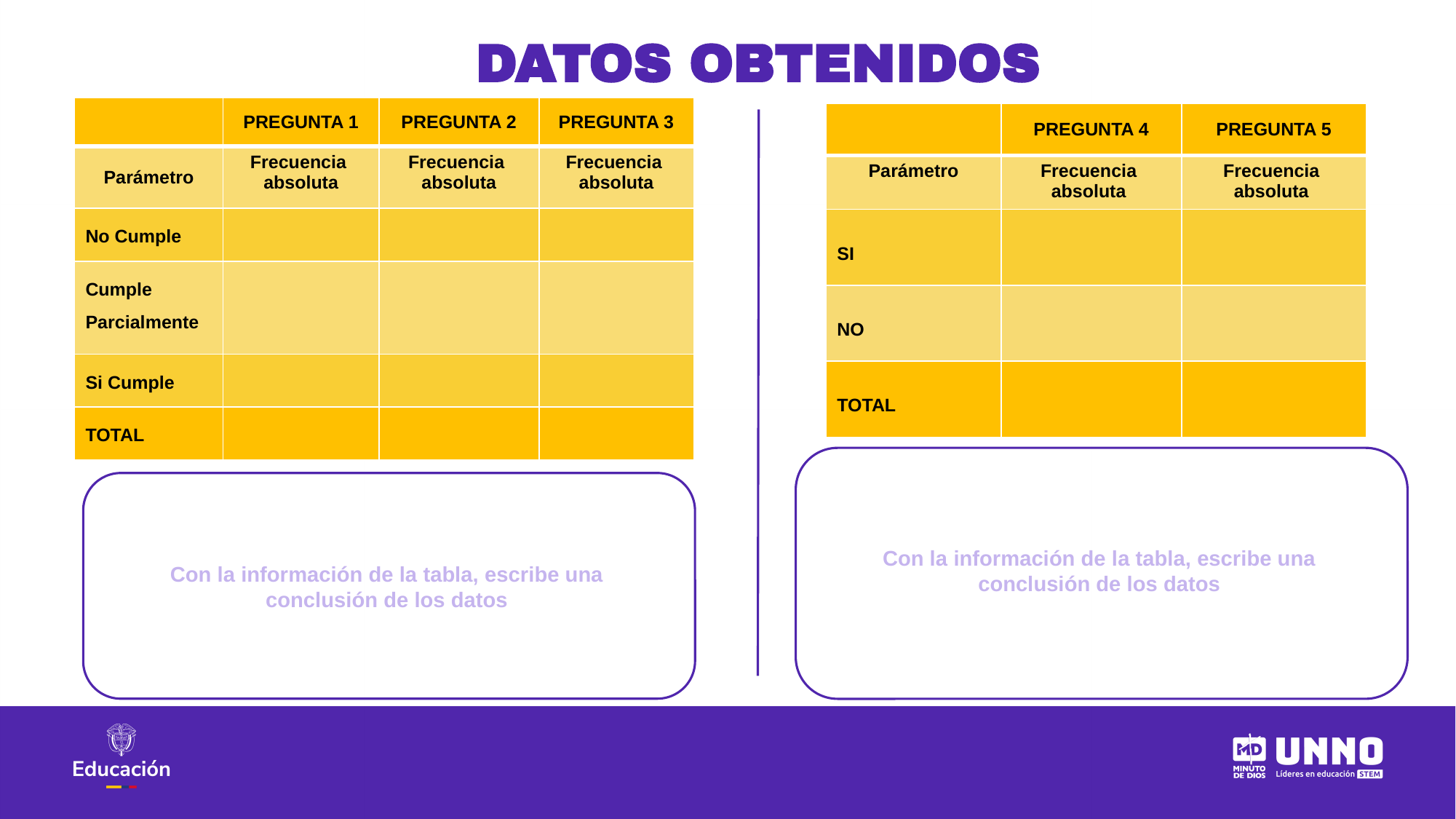

DATOS OBTENIDOS
|  | PREGUNTA 1 | PREGUNTA 2 | PREGUNTA 3 |
| --- | --- | --- | --- |
| Parámetro | Frecuencia  absoluta | Frecuencia  absoluta | Frecuencia  absoluta |
| No Cumple |  |  |  |
| Cumple Parcialmente |  |  |  |
| Si Cumple |  |  |  |
| TOTAL |  |  |  |
|  | PREGUNTA 4 | PREGUNTA 5 |
| --- | --- | --- |
| Parámetro | Frecuencia  absoluta | Frecuencia absoluta |
| SI |  |  |
| NO |  |  |
| TOTAL |  |  |

Con la información de la tabla, escribe una conclusión de los datos

Con la información de la tabla, escribe una conclusión de los datos